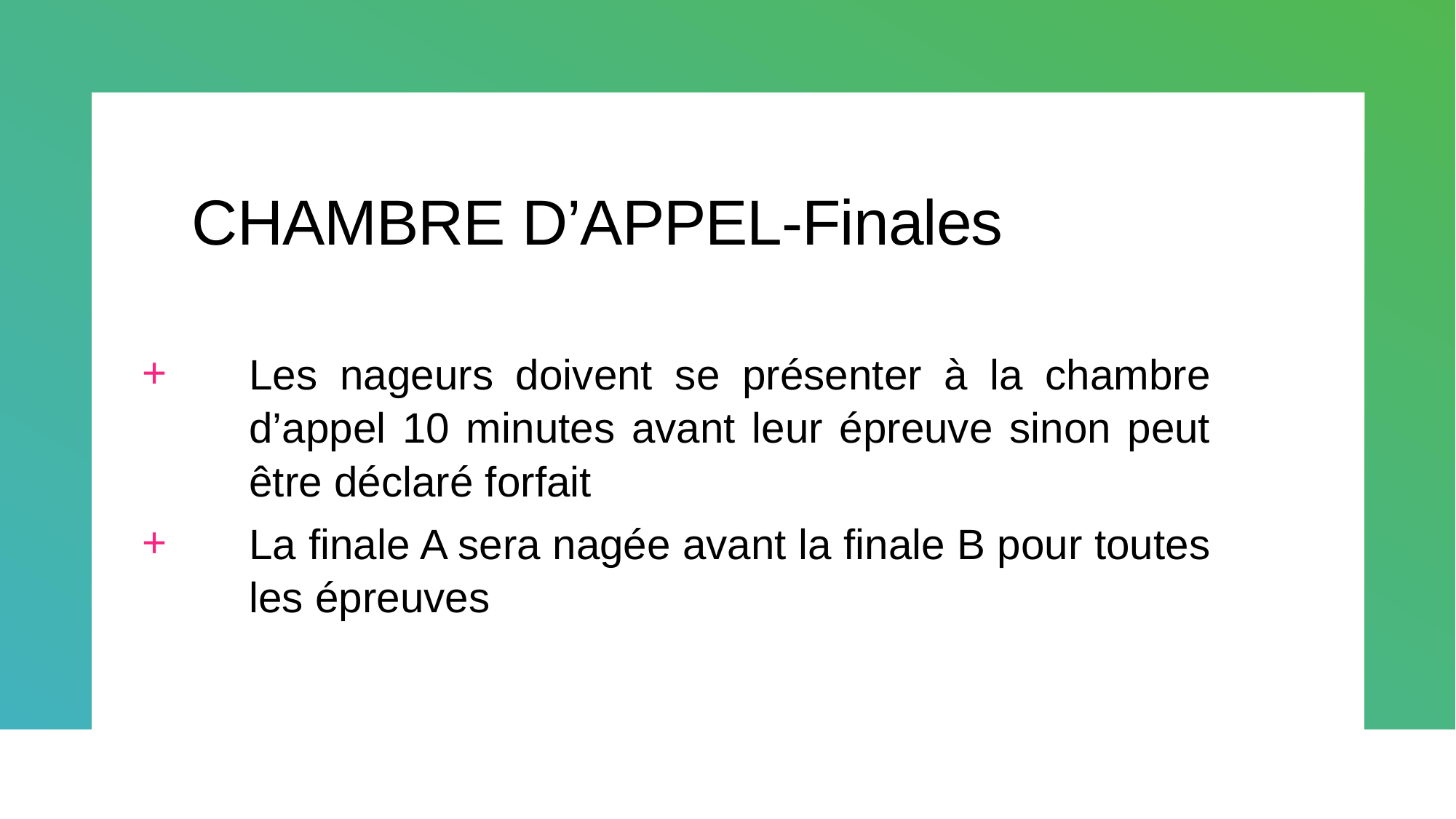

# CHAMBRE D’APPEL-Finales

Les nageurs doivent se présenter à la chambre d’appel 10 minutes avant leur épreuve sinon peut être déclaré forfait
La finale A sera nagée avant la finale B pour toutes les épreuves